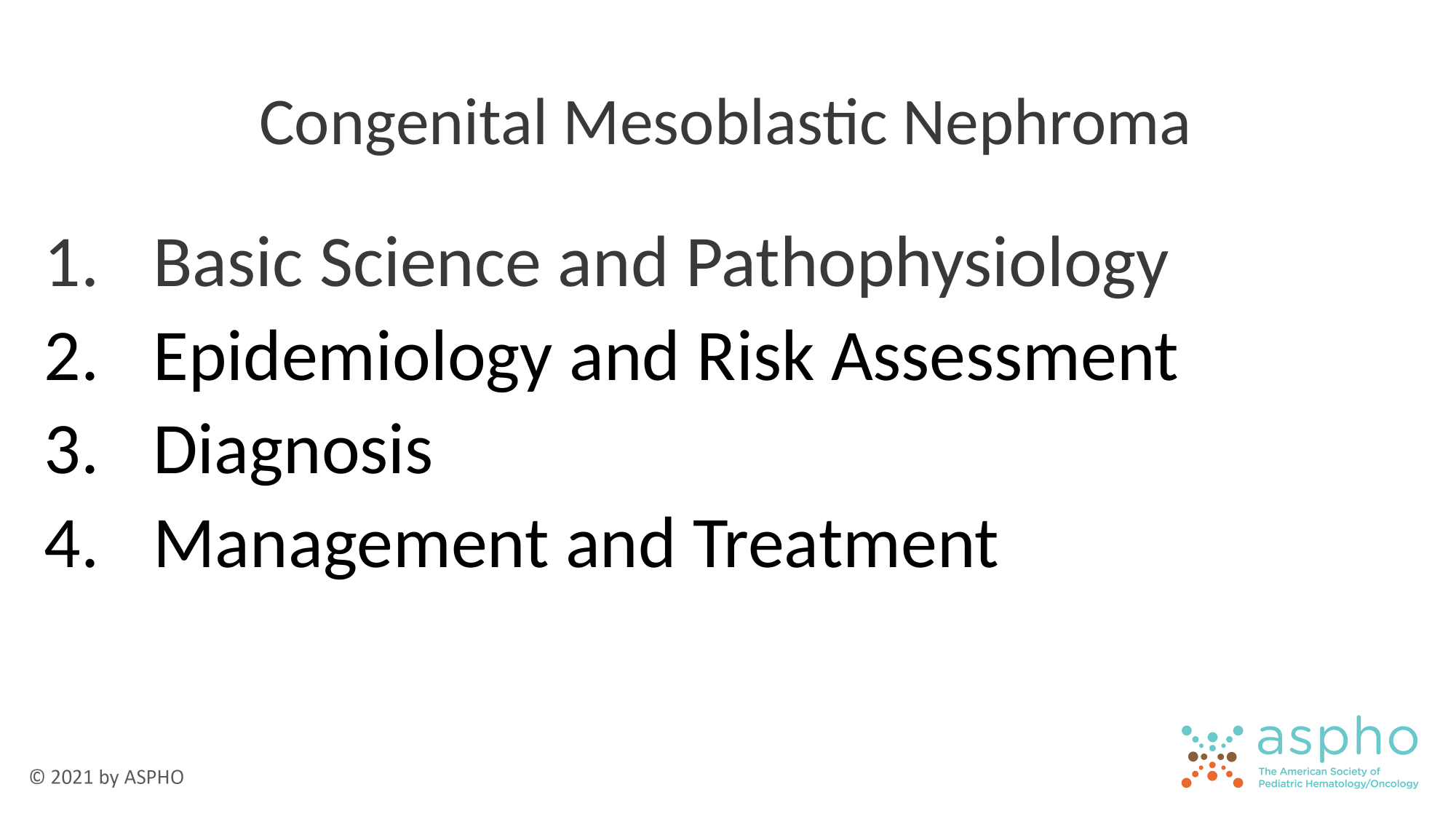

# Congenital Mesoblastic Nephroma
Basic Science and Pathophysiology
Epidemiology and Risk Assessment
Diagnosis
Management and Treatment